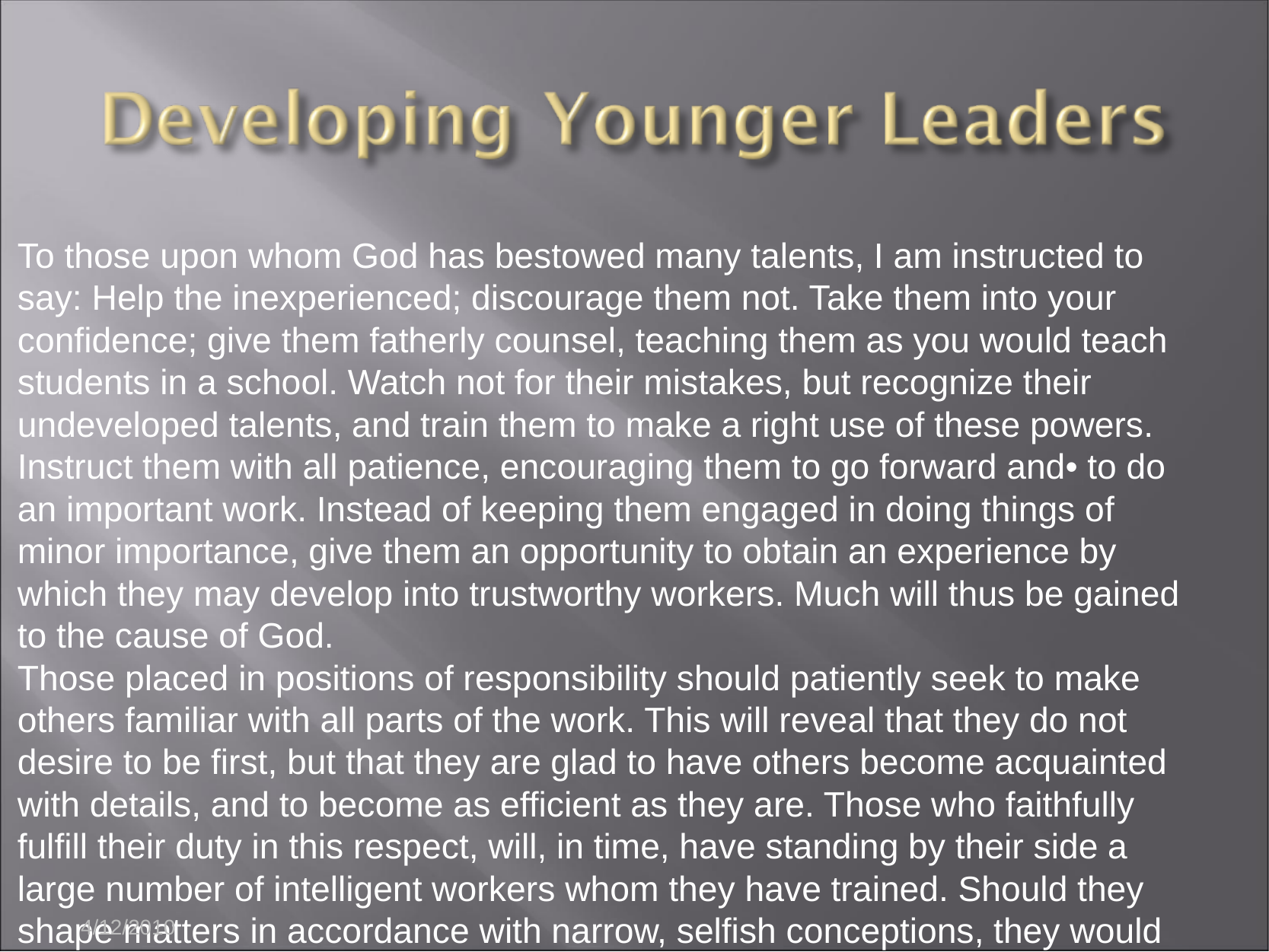

To those upon whom God has bestowed many talents, I am instructed to say: Help the inexperienced; discourage them not. Take them into your confidence; give them fatherly counsel, teaching them as you would teach students in a school. Watch not for their mistakes, but recognize their undeveloped talents, and train them to make a right use of these powers. Instruct them with all patience, encouraging them to go forward and• to do an important work. Instead of keeping them engaged in doing things of minor importance, give them an opportunity to obtain an experience by which they may develop into trustworthy workers. Much will thus be gained to the cause of God.
Those placed in positions of responsibility should patiently seek to make others familiar with all parts of the work. This will reveal that they do not desire to be first, but that they are glad to have others become acquainted with details, and to become as efficient as they are. Those who faithfully fulfill their duty in this respect, will, in time, have standing by their side a large number of intelligent workers whom they have trained. Should they shape matters in accordance with narrow, selfish conceptions, they would stand almost alone. E. G. White ,Review and Herald, December 4, 1904.

4/12/2010